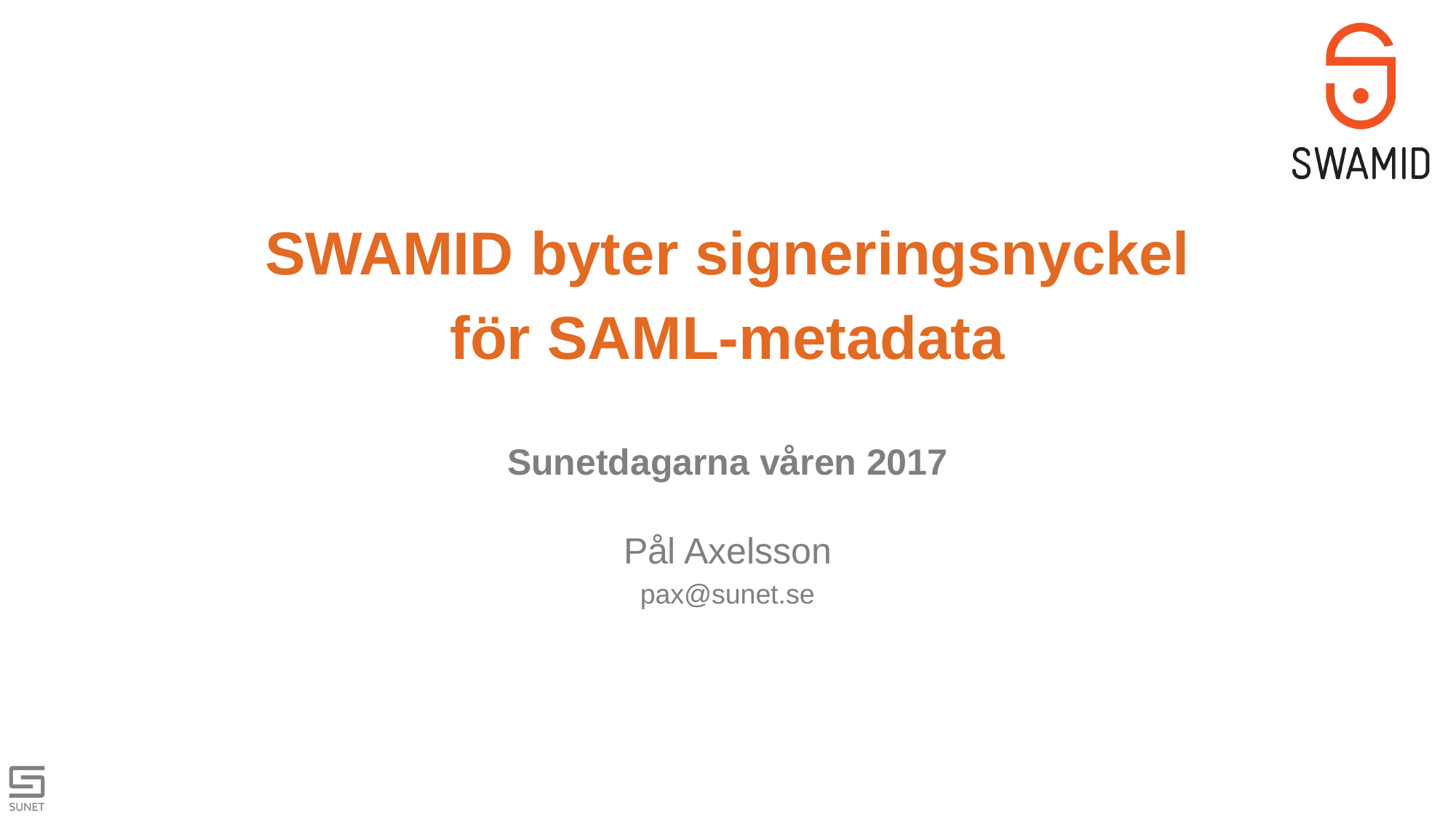

SWAMID byter signeringsnyckel
för SAML-metadata

Sunetdagarna våren 2017

Pål Axelsson
pax@sunet.se